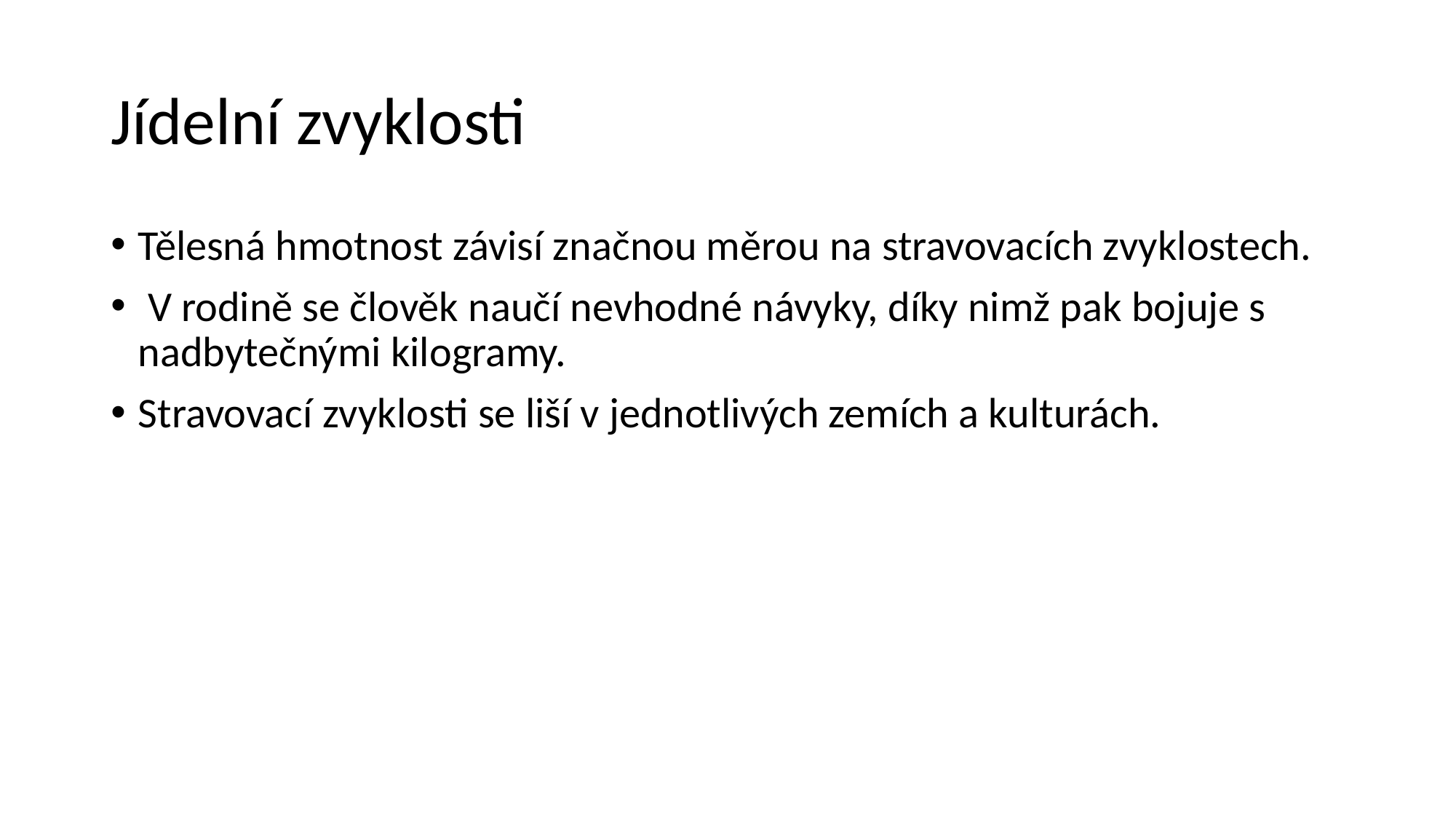

# Jídelní zvyklosti
Tělesná hmotnost závisí značnou měrou na stravovacích zvyklostech.
 V rodině se člověk naučí nevhodné návyky, díky nimž pak bojuje s nadbytečnými kilogramy.
Stravovací zvyklosti se liší v jednotlivých zemích a kulturách.